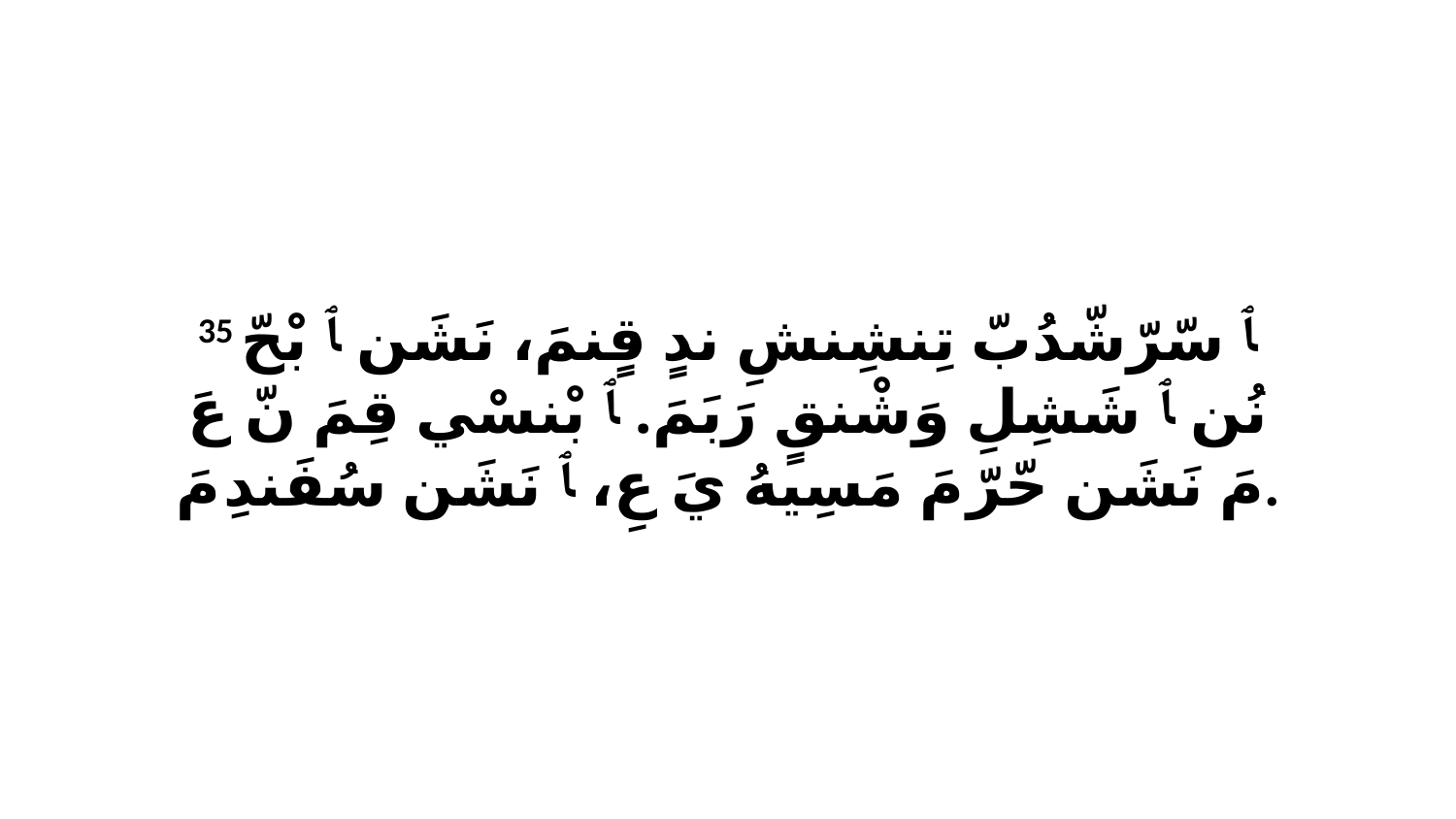

35 ﭑ سّرّشّدُبّ تِنشِنشِ ندٍ قٍنمَ، نَشَن ﭑ بْحّ نُن ﭑ شَشِلِ وَشْنقٍ رَبَمَ. ﭑ بْنسْي قِمَ نّ عَ مَ نَشَن حّرّ مَ مَسِيهُ يَ عِ، ﭑ نَشَن سُفَندِ مَ.